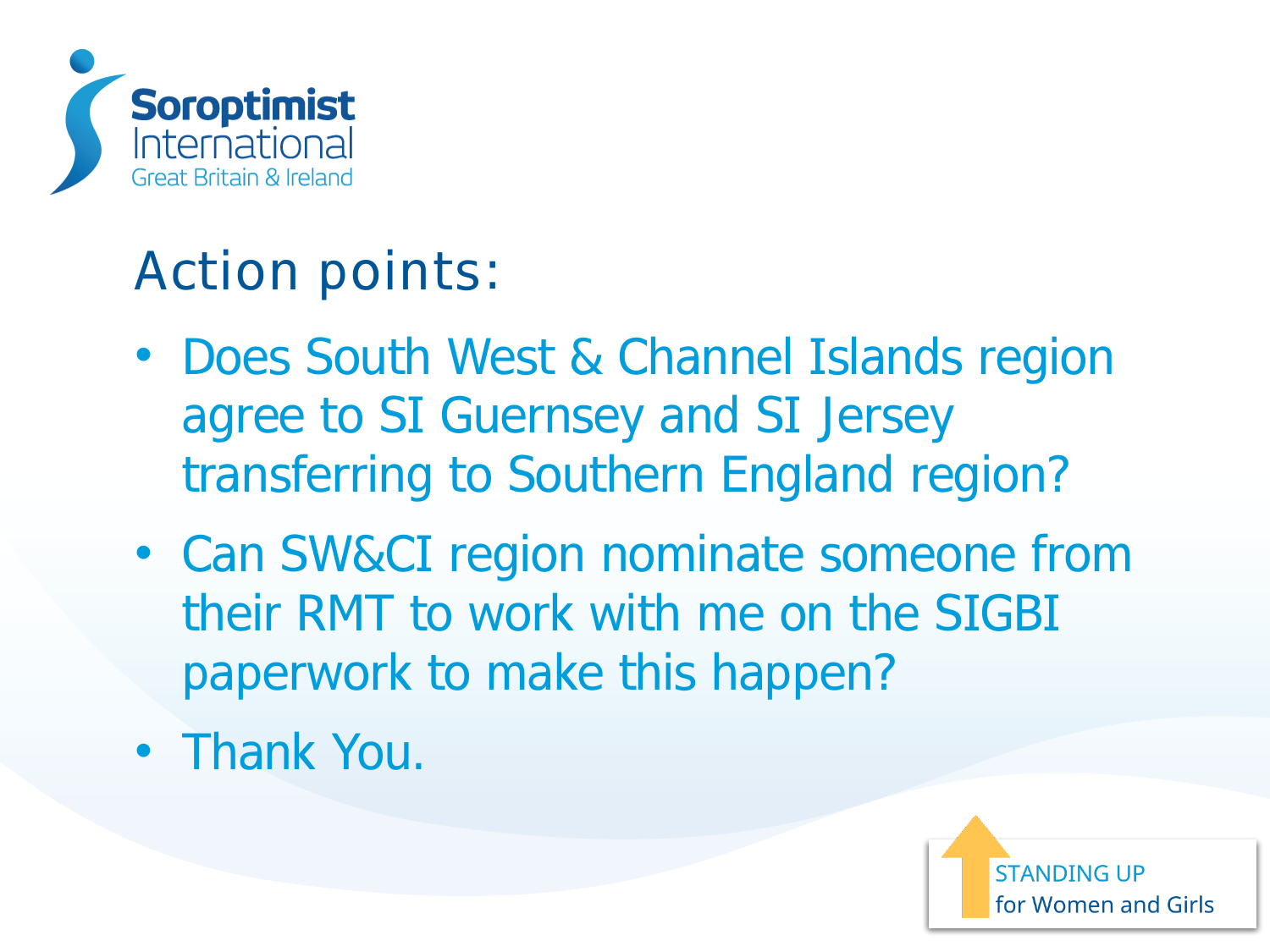

# Action points:
Does South West & Channel Islands region agree to SI Guernsey and SI Jersey transferring to Southern England region?
Can SW&CI region nominate someone from their RMT to work with me on the SIGBI paperwork to make this happen?
Thank You.